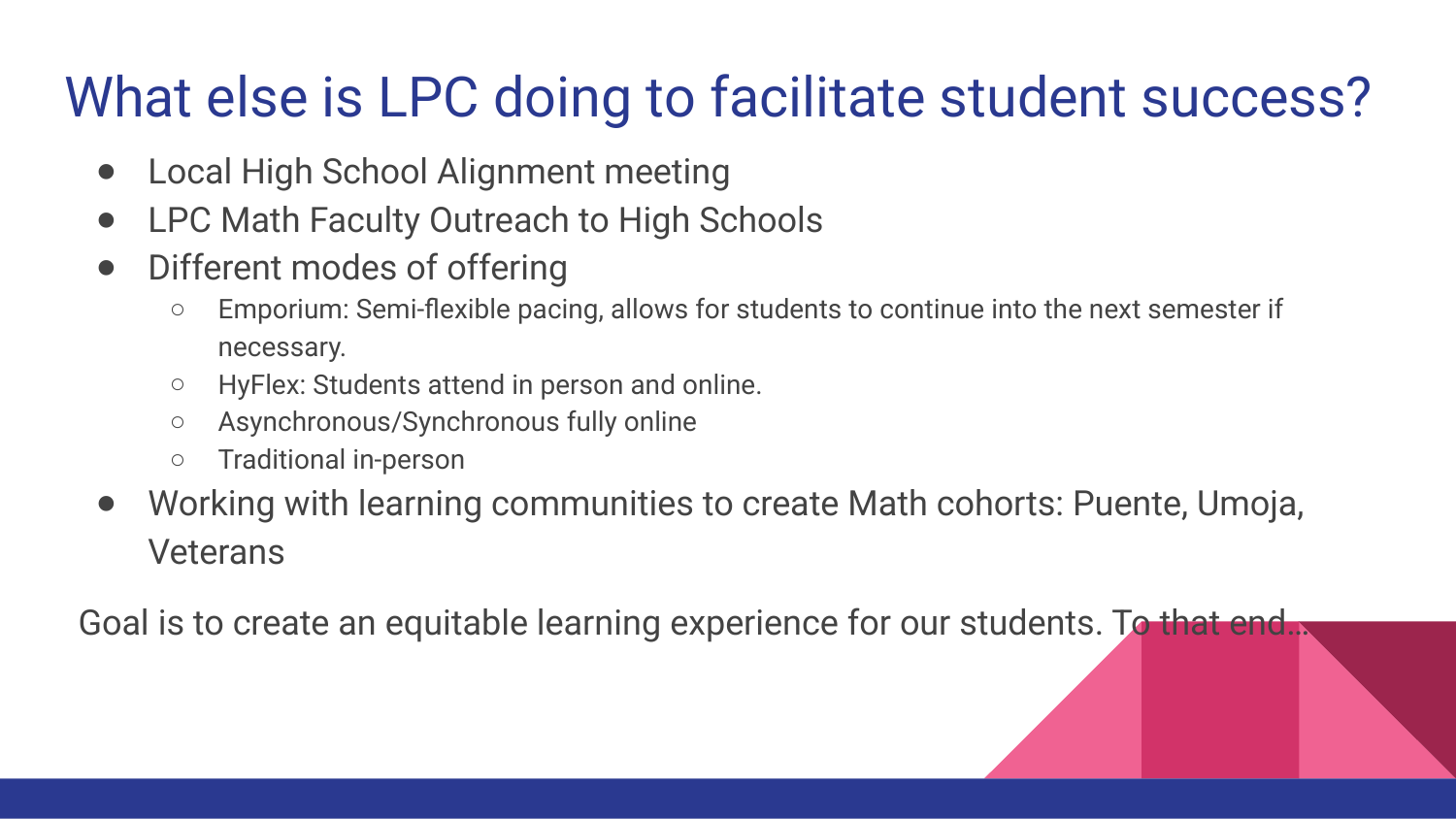

# What else is LPC doing to facilitate student success?
Local High School Alignment meeting
LPC Math Faculty Outreach to High Schools
Different modes of offering
Emporium: Semi-flexible pacing, allows for students to continue into the next semester if necessary.
HyFlex: Students attend in person and online.
Asynchronous/Synchronous fully online
Traditional in-person
Working with learning communities to create Math cohorts: Puente, Umoja, Veterans
Goal is to create an equitable learning experience for our students. To that end…